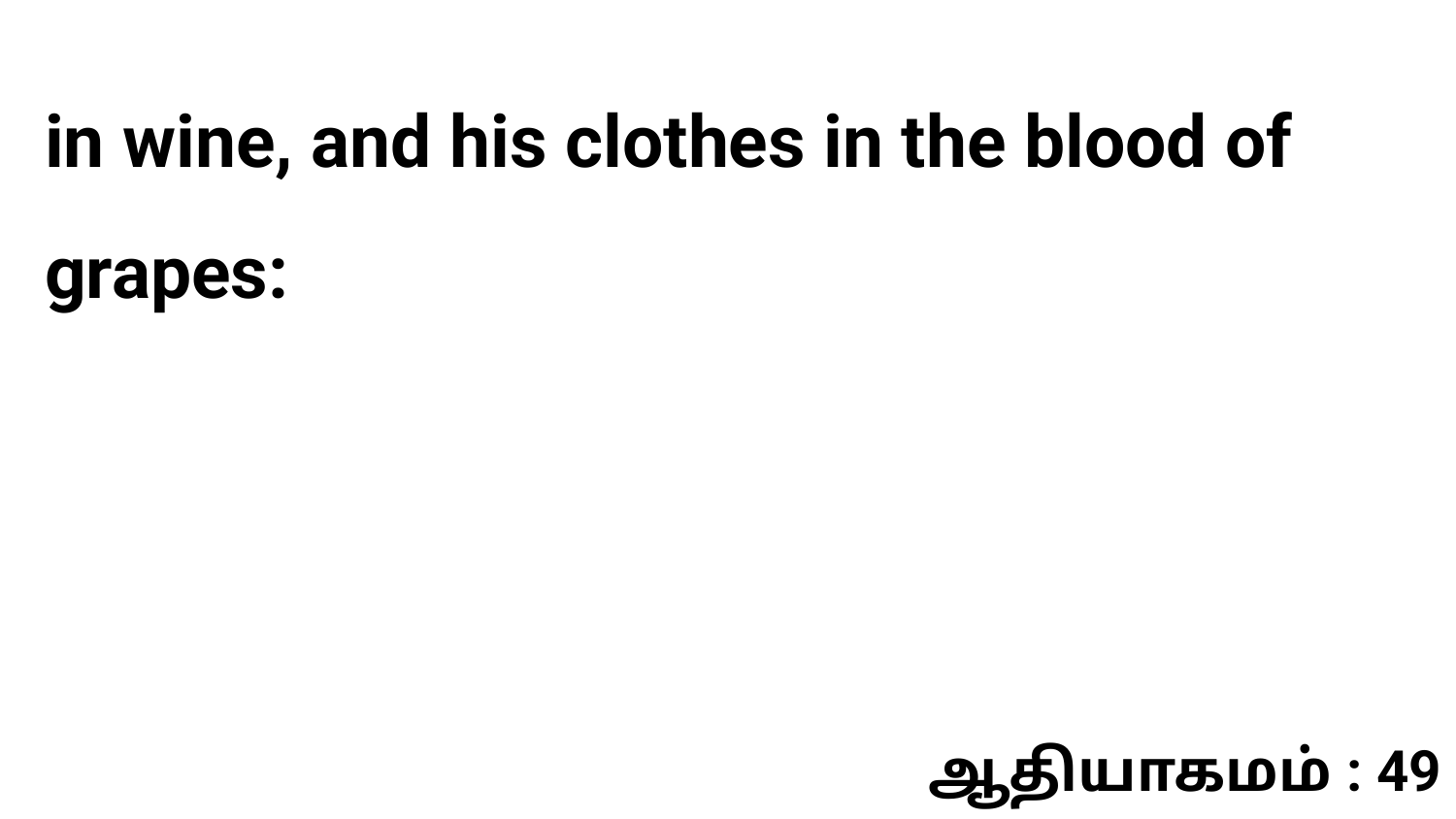

in wine, and his clothes in the blood of grapes:
ஆதியாகமம் : 49